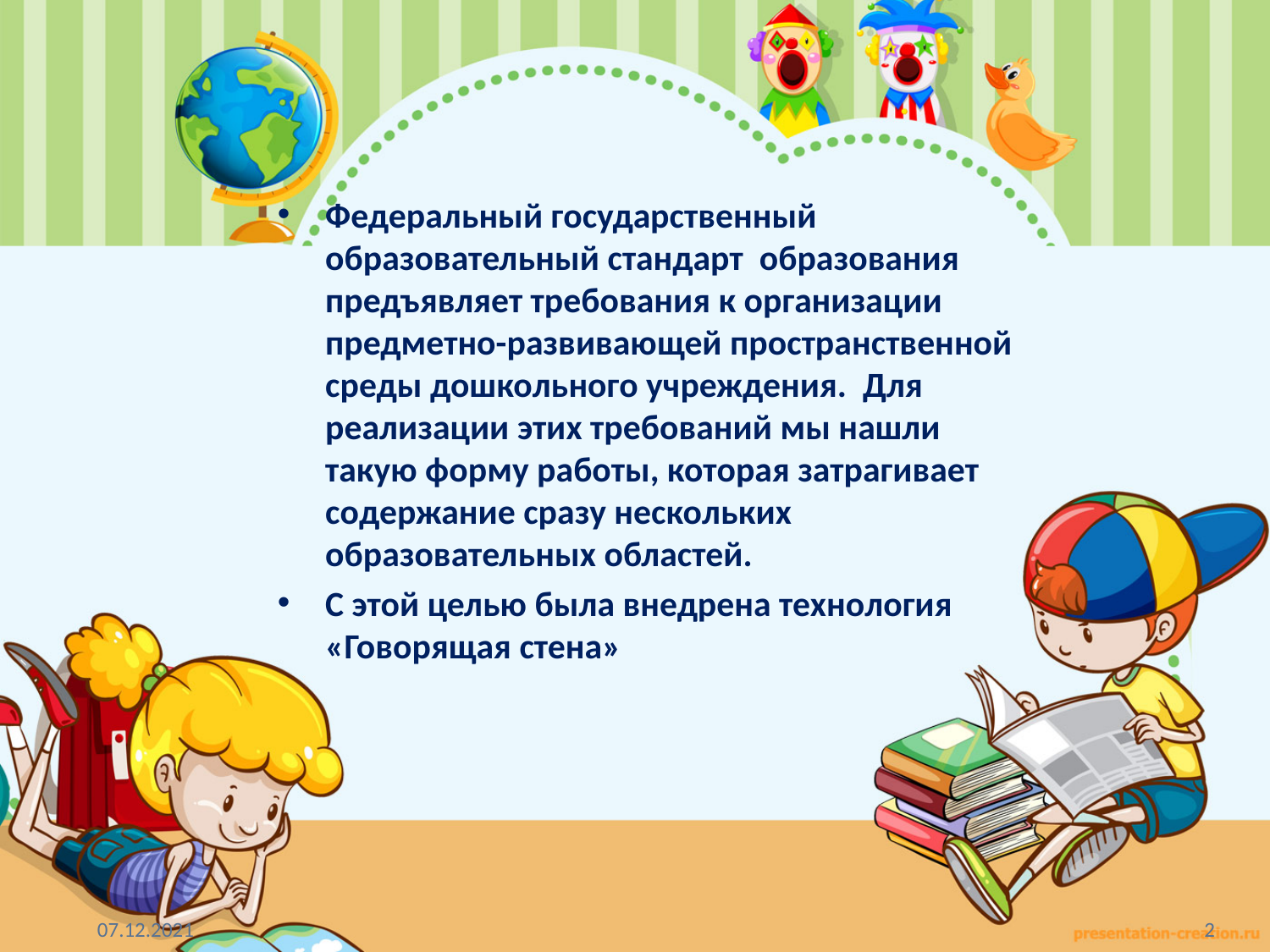

Федеральный государственный образовательный стандарт  образования  предъявляет требования к организации предметно-развивающей пространственной среды дошкольного учреждения.  Для реализации этих требований мы нашли такую форму работы, которая затрагивает  содержание сразу нескольких образовательных областей.
С этой целью была внедрена технология «Говорящая стена»